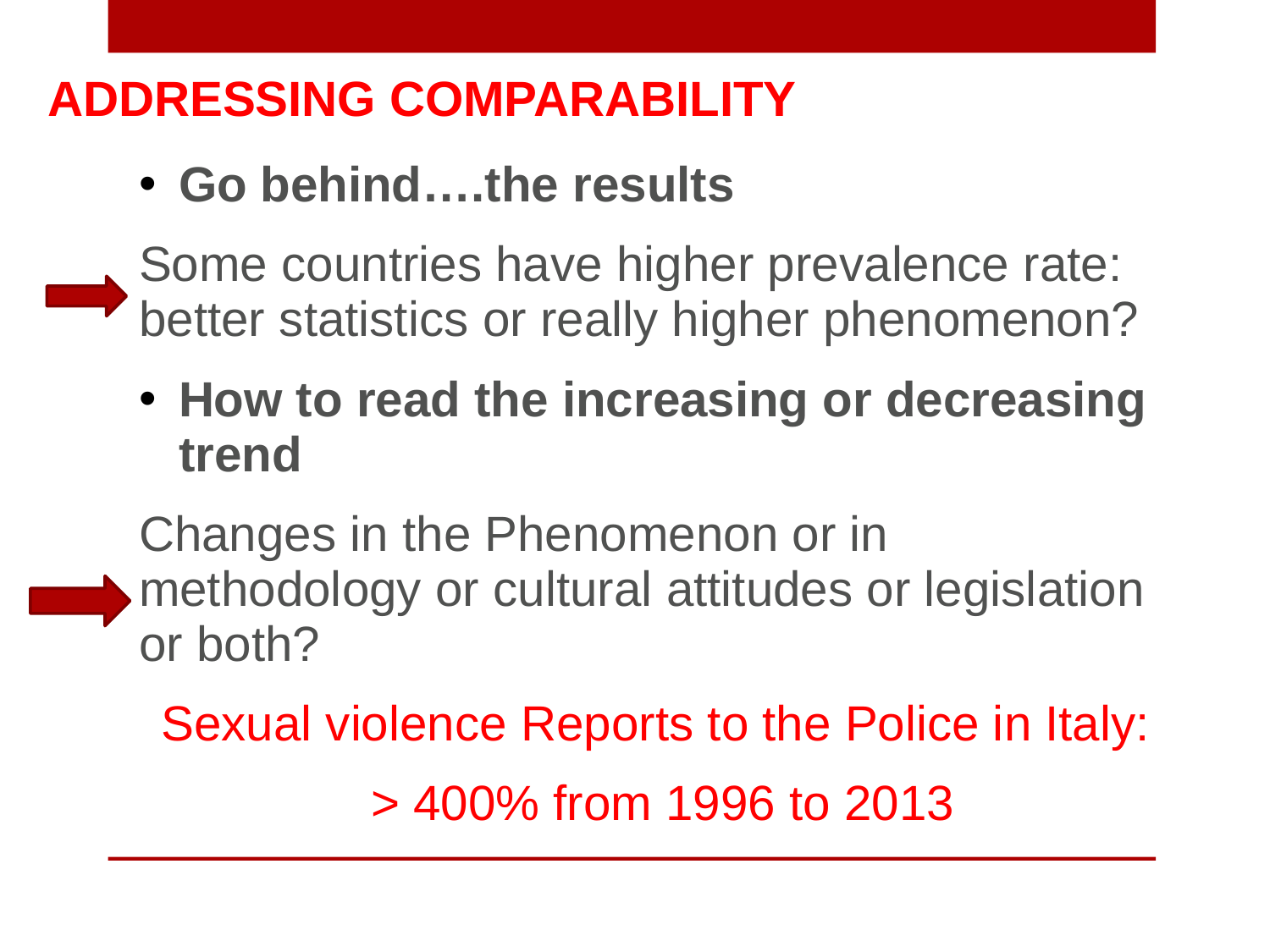

ADDRESSING COMPARABILITY
Go behind….the results
Some countries have higher prevalence rate: better statistics or really higher phenomenon?
How to read the increasing or decreasing trend
Changes in the Phenomenon or in methodology or cultural attitudes or legislation or both?
Sexual violence Reports to the Police in Italy:
 > 400% from 1996 to 2013